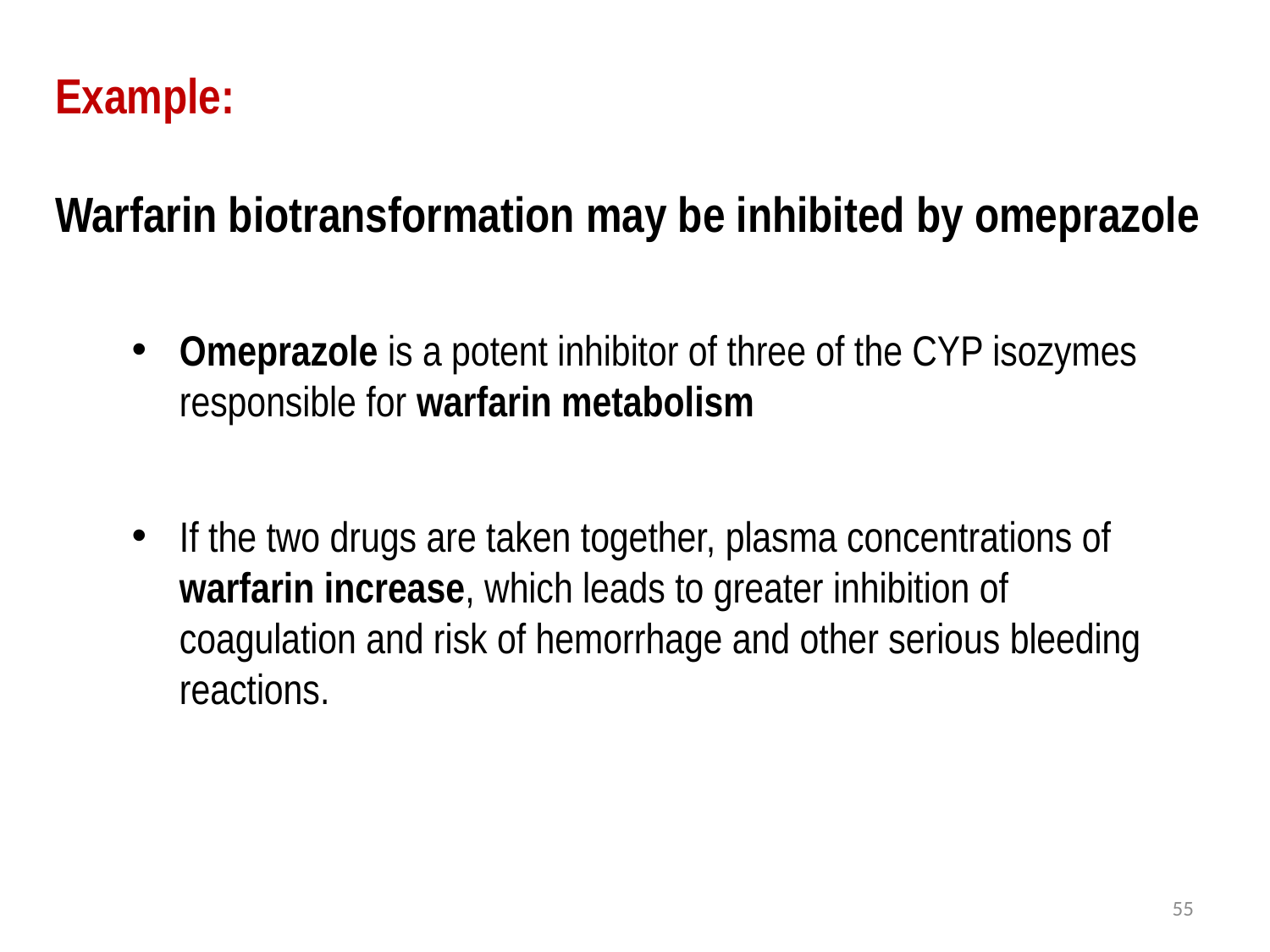

# Example: Warfarin biotransformation may be inhibited by omeprazole
Omeprazole is a potent inhibitor of three of the CYP isozymes responsible for warfarin metabolism

If the two drugs are taken together, plasma concentrations of warfarin increase, which leads to greater inhibition of coagulation and risk of hemorrhage and other serious bleeding reactions.

55